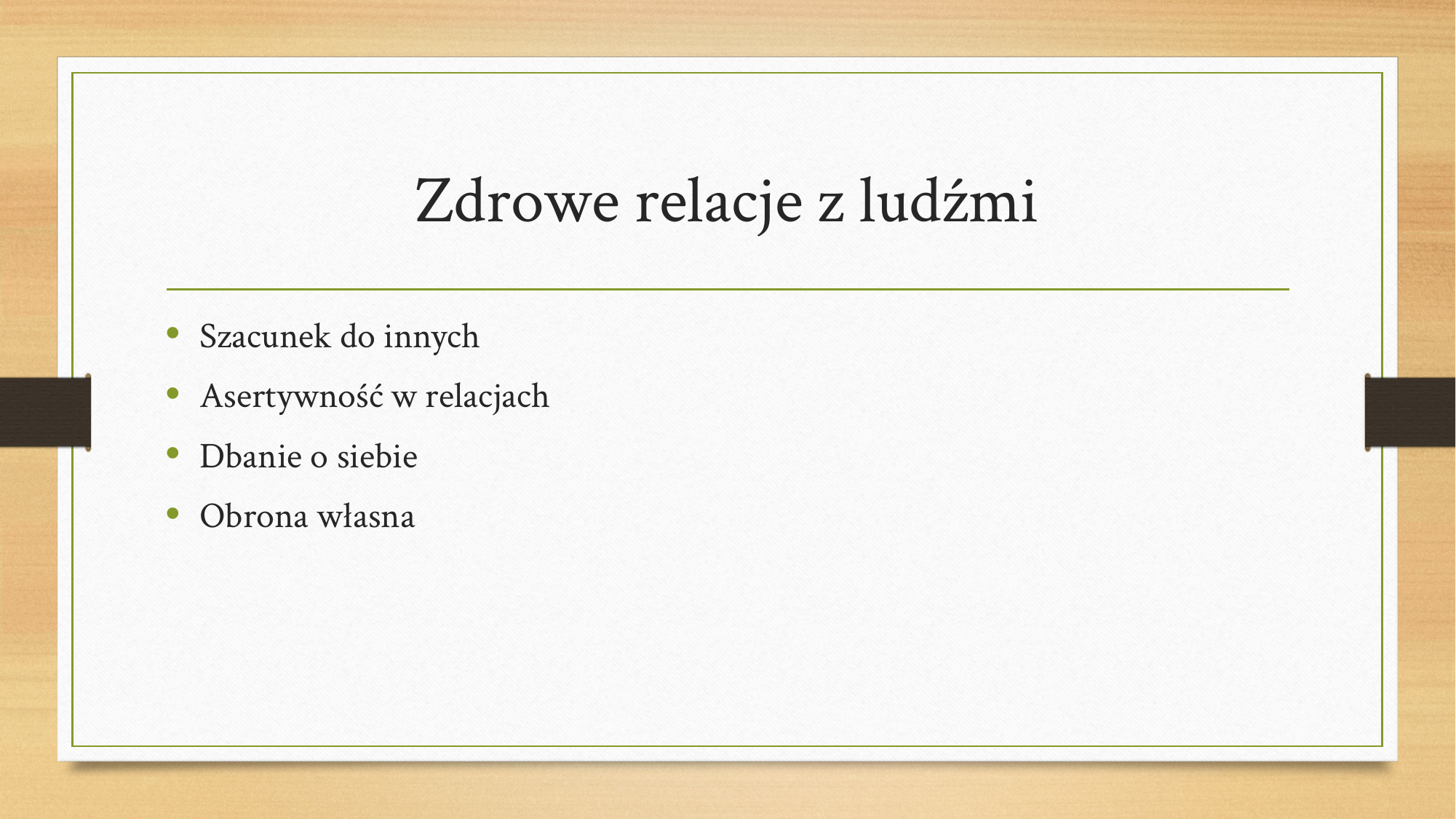

# Zdrowe relacje z ludźmi
Szacunek do innych
Asertywność w relacjach
Dbanie o siebie
Obrona własna